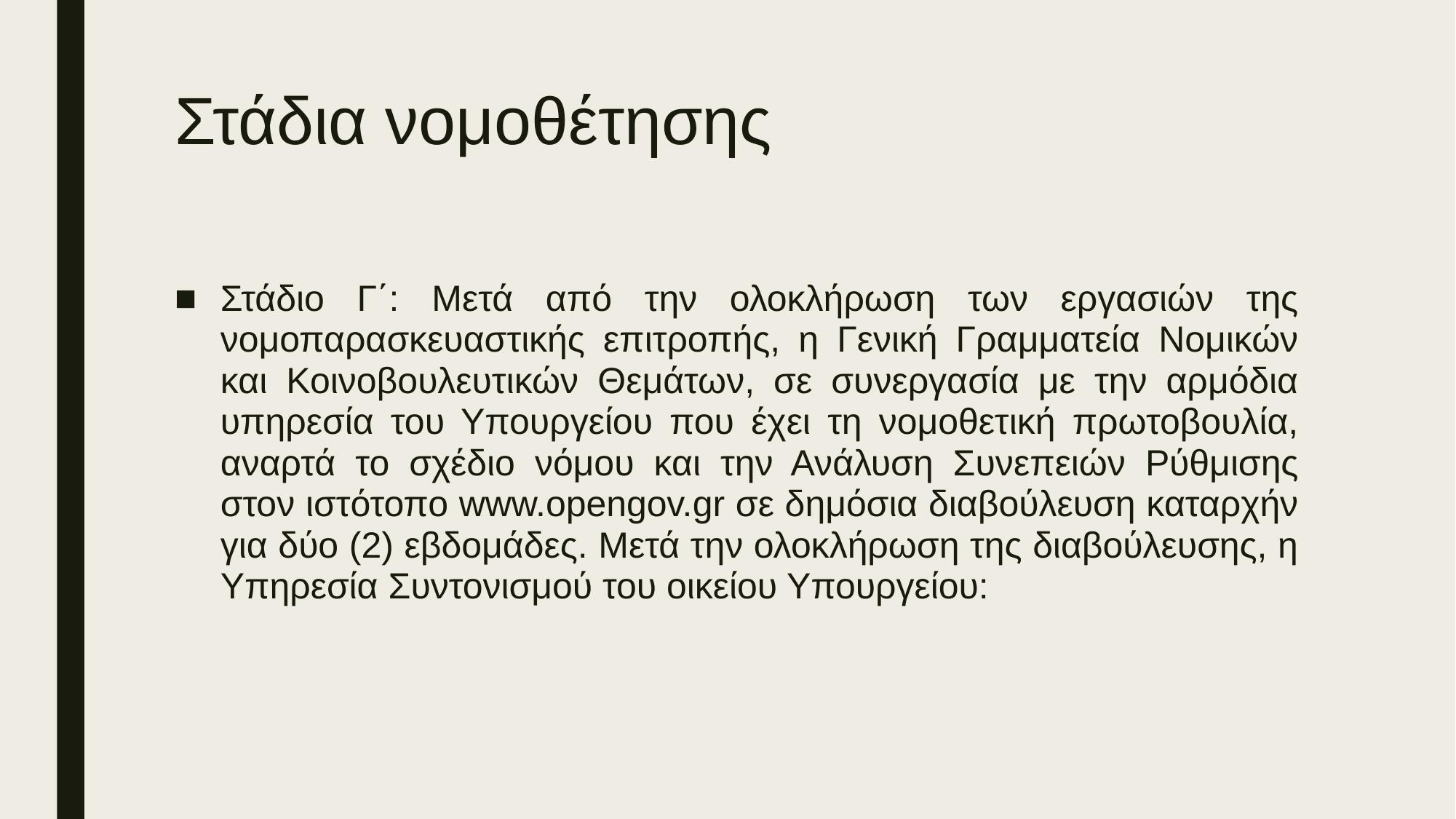

# Στάδια νομοθέτησης
Στάδιο Γ΄: Μετά από την ολοκλήρωση των εργασιών της νομοπαρασκευαστικής επιτροπής, η Γενική Γραμματεία Νομικών και Κοινοβουλευτικών Θεμάτων, σε συνεργασία με την αρμόδια υπηρεσία του Υπουργείου που έχει τη νομοθετική πρωτοβουλία, αναρτά το σχέδιο νόμου και την Ανάλυση Συνεπειών Ρύθμισης στον ιστότοπο www.opengov.gr σε δημόσια διαβούλευση καταρχήν για δύο (2) εβδομάδες. Μετά την ολοκλήρωση της διαβούλευσης, η Υπηρεσία Συντονισμού του οικείου Υπουργείου: